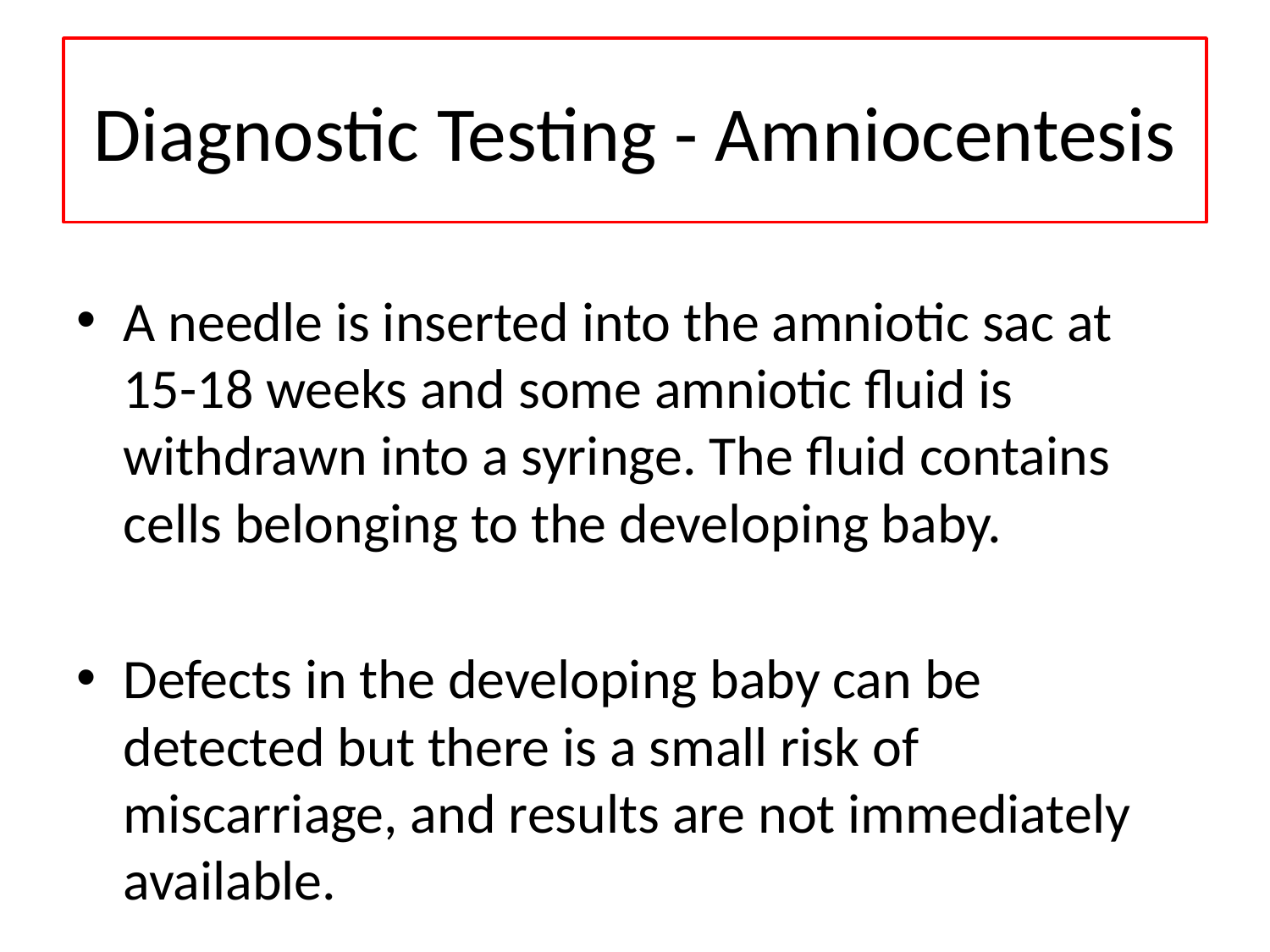

# Diagnostic Testing - Amniocentesis

A needle is inserted into the amniotic sac at 15-18 weeks and some amniotic fluid is withdrawn into a syringe. The fluid contains cells belonging to the developing baby.

Defects in the developing baby can be detected but there is a small risk of miscarriage, and results are not immediately available.